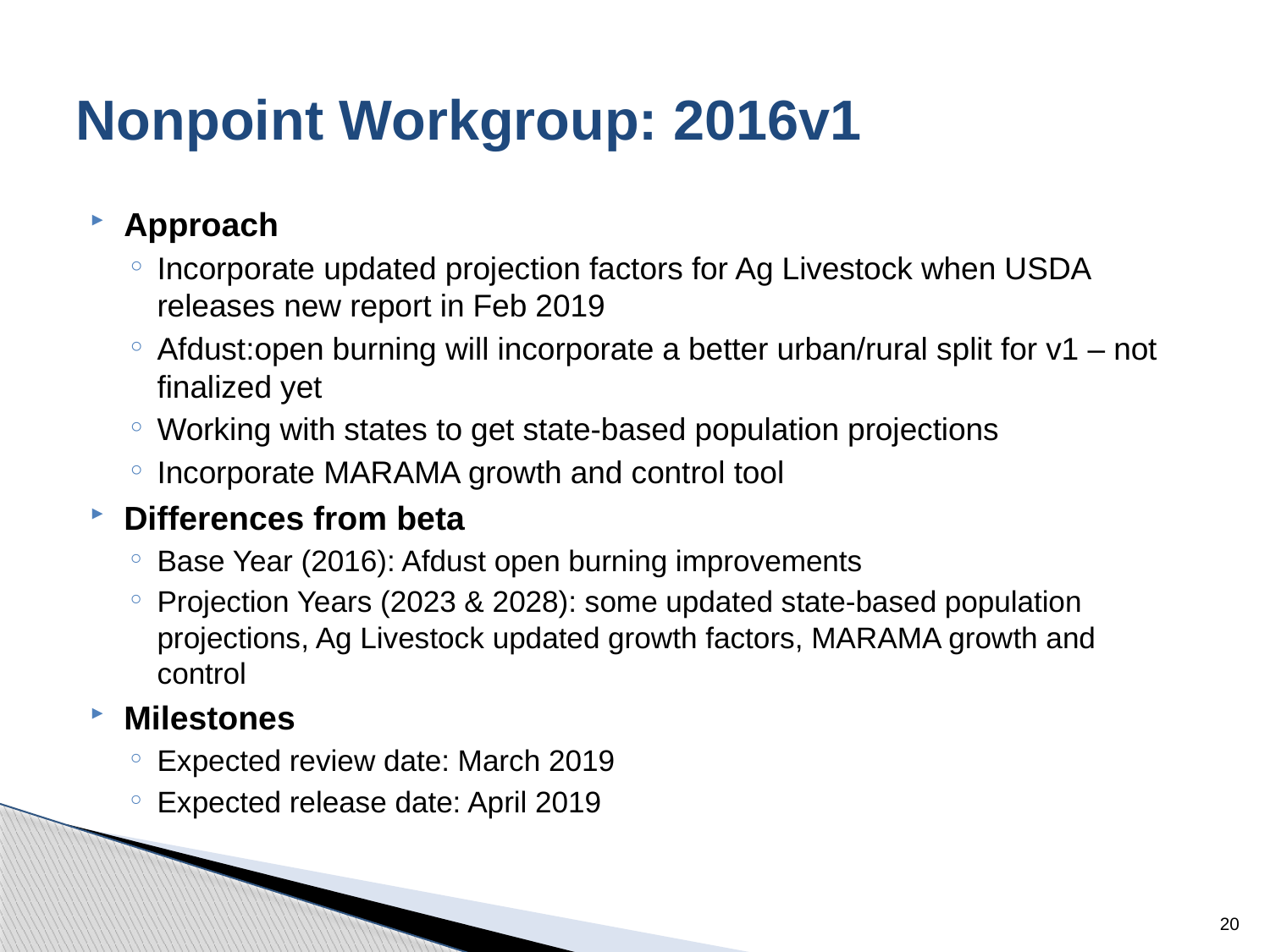

# Nonpoint Workgroup: 2016v1
Approach
Incorporate updated projection factors for Ag Livestock when USDA releases new report in Feb 2019
Afdust:open burning will incorporate a better urban/rural split for v1 – not finalized yet
Working with states to get state-based population projections
Incorporate MARAMA growth and control tool
Differences from beta
Base Year (2016): Afdust open burning improvements
Projection Years (2023 & 2028): some updated state-based population projections, Ag Livestock updated growth factors, MARAMA growth and control
Milestones
Expected review date: March 2019
Expected release date: April 2019
20